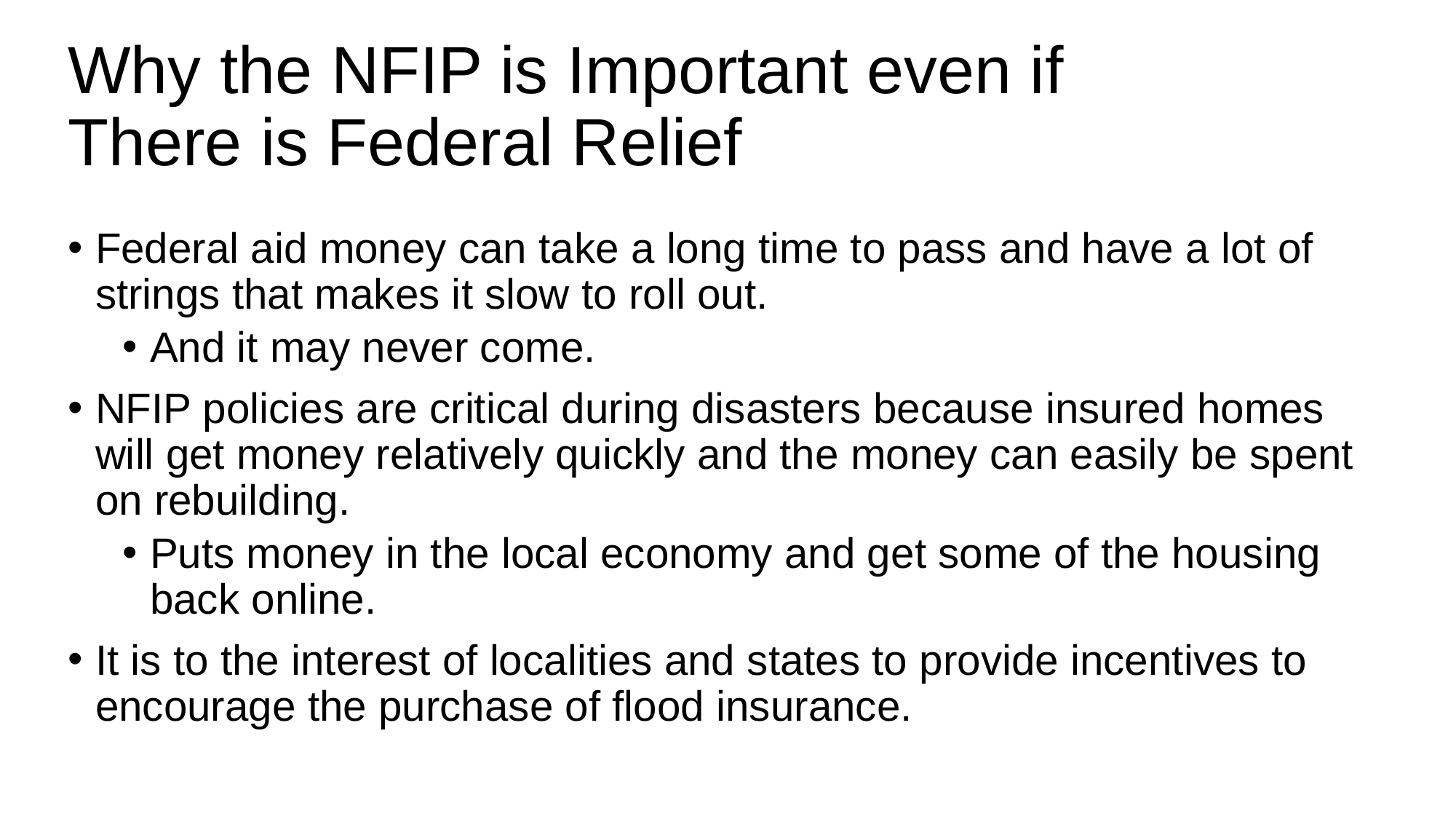

# Why the NFIP is Important even if There is Federal Relief
Federal aid money can take a long time to pass and have a lot of strings that makes it slow to roll out.
And it may never come.
NFIP policies are critical during disasters because insured homes will get money relatively quickly and the money can easily be spent on rebuilding.
Puts money in the local economy and get some of the housing back online.
It is to the interest of localities and states to provide incentives to encourage the purchase of flood insurance.